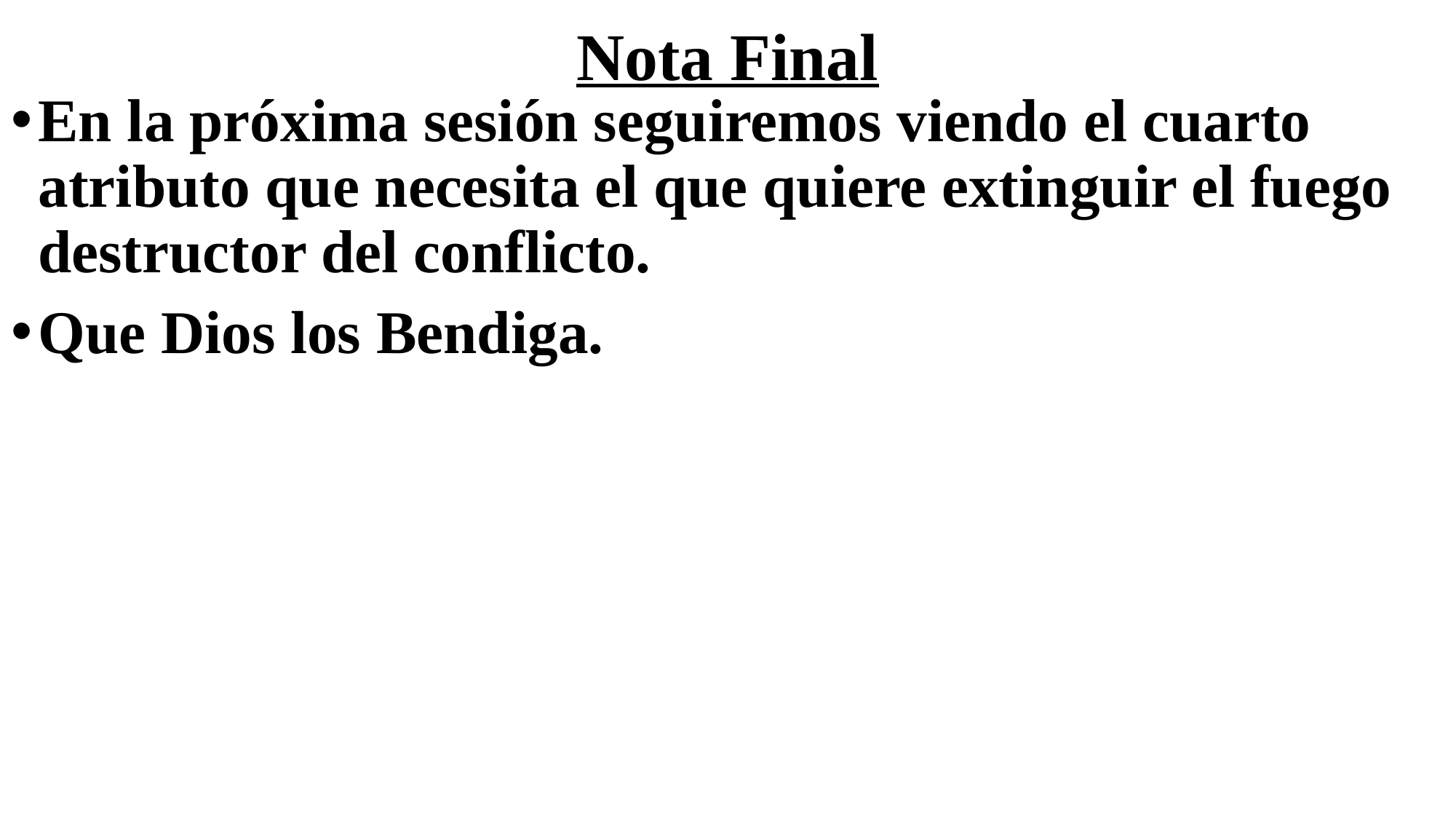

# Nota Final
En la próxima sesión seguiremos viendo el cuarto atributo que necesita el que quiere extinguir el fuego destructor del conflicto.
Que Dios los Bendiga.